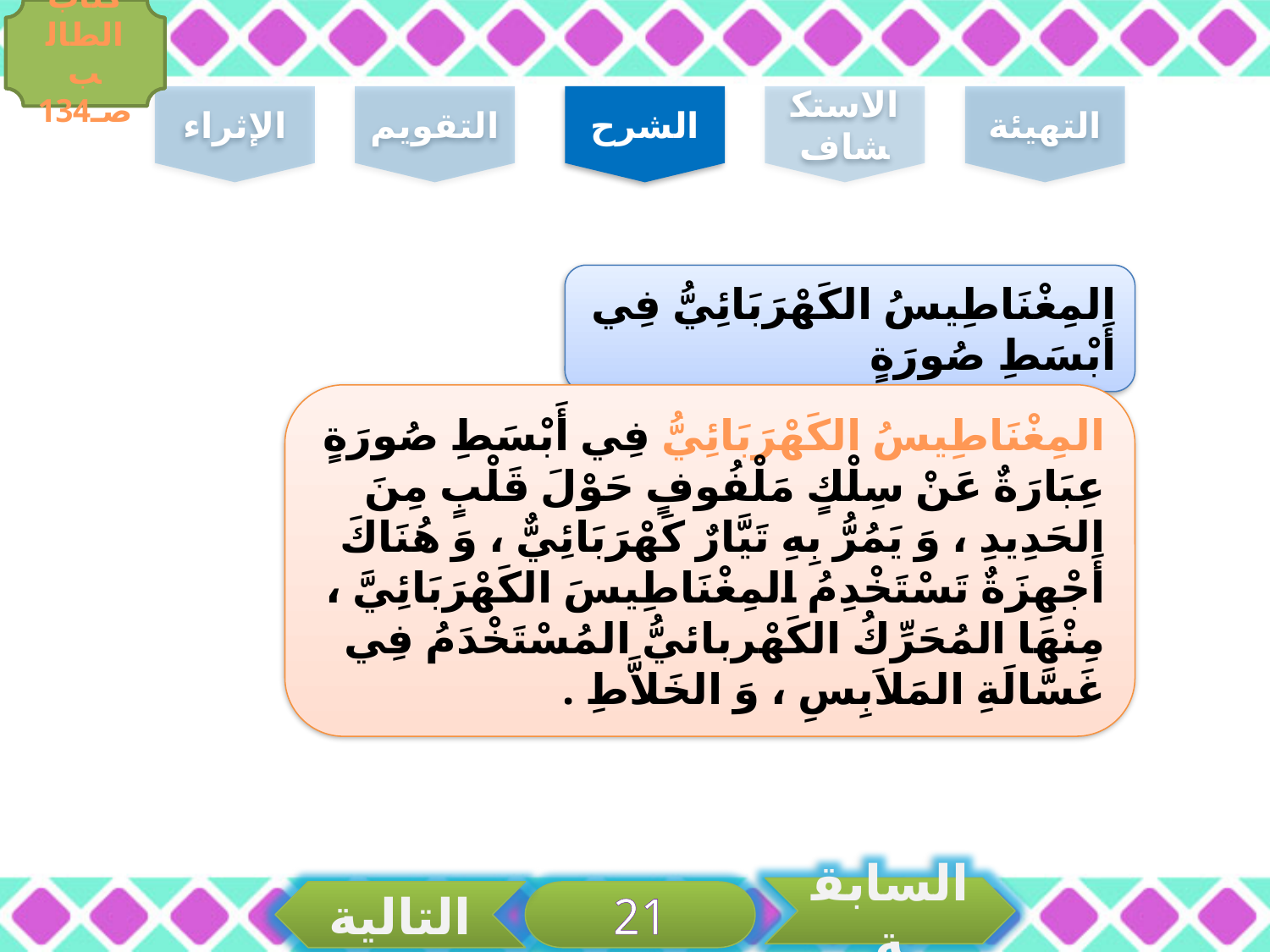

كتاب الطالب صـ134
الإثراء
التقويم
الشرح
الاستكشاف
التهيئة
المِغْنَاطِيسُ الكَهْرَبَائِيُّ فِي أَبْسَطِ صُورَةٍ
المِغْنَاطِيسُ الكَهْرَبَائِيُّ فِي أَبْسَطِ صُورَةٍ عِبَارَةٌ عَنْ سِلْكٍ مَلْفُوفٍ حَوْلَ قَلْبٍ مِنَ الحَدِيدِ ، وَ يَمُرُّ بِهِ تَيَّارٌ كَهْرَبَائِيٌّ ، وَ هُنَاكَ أَجْهِزَةٌ تَسْتَخْدِمُ المِغْنَاطِيسَ الكَهْرَبَائِيَّ ، مِنْهَا المُحَرِّكُ الكَهْربائيُّ المُسْتَخْدَمُ فِي غَسَّالَةِ المَلاَبِسِ ، وَ الخَلاَّطِ .

السابقة

التالية

21